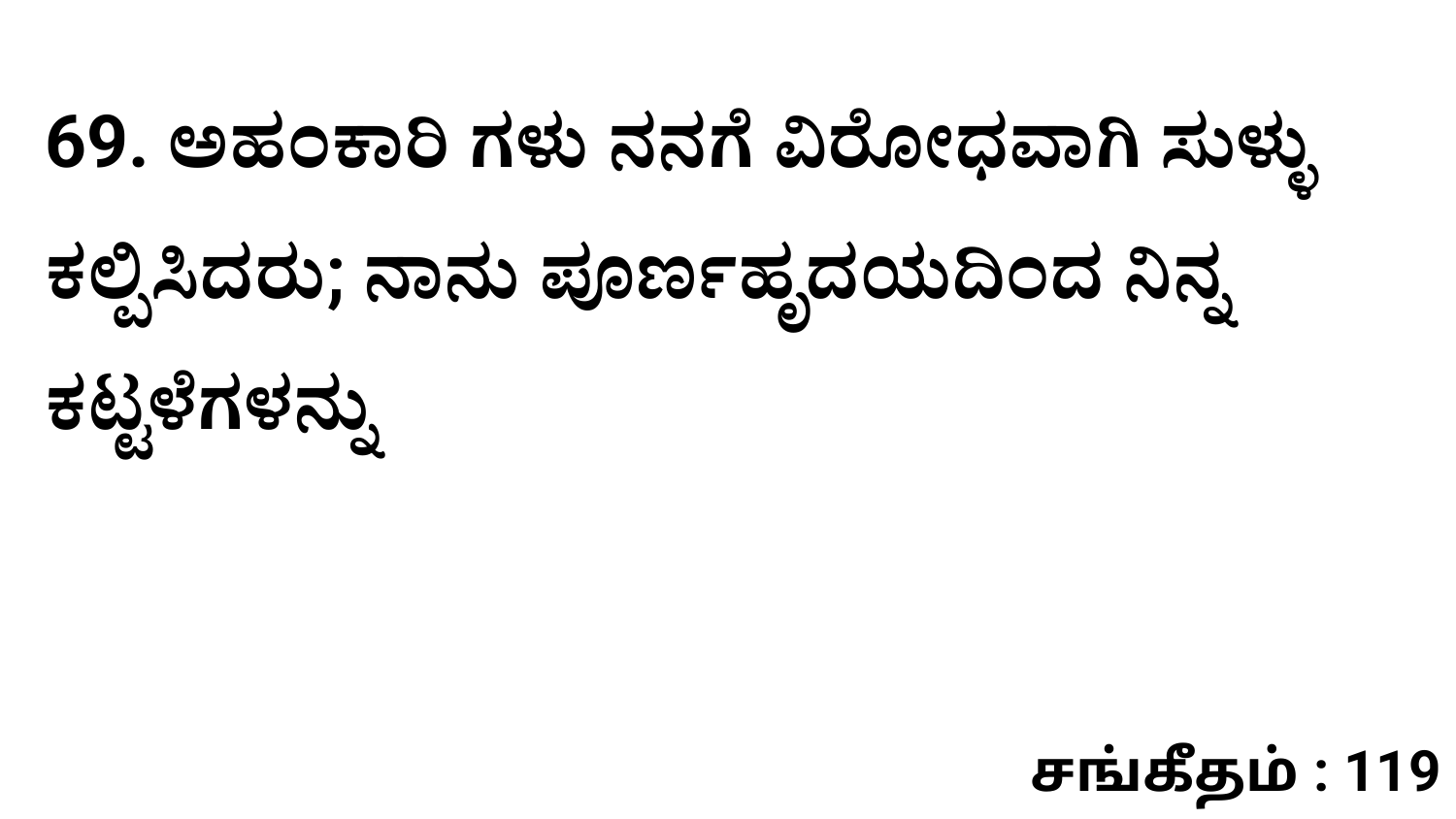

69. ಅಹಂಕಾರಿ ಗಳು ನನಗೆ ವಿರೋಧವಾಗಿ ಸುಳ್ಳು ಕಲ್ಪಿಸಿದರು; ನಾನು ಪೂರ್ಣಹೃದಯದಿಂದ ನಿನ್ನ ಕಟ್ಟಳೆಗಳನ್ನು
சங்கீதம் : 119